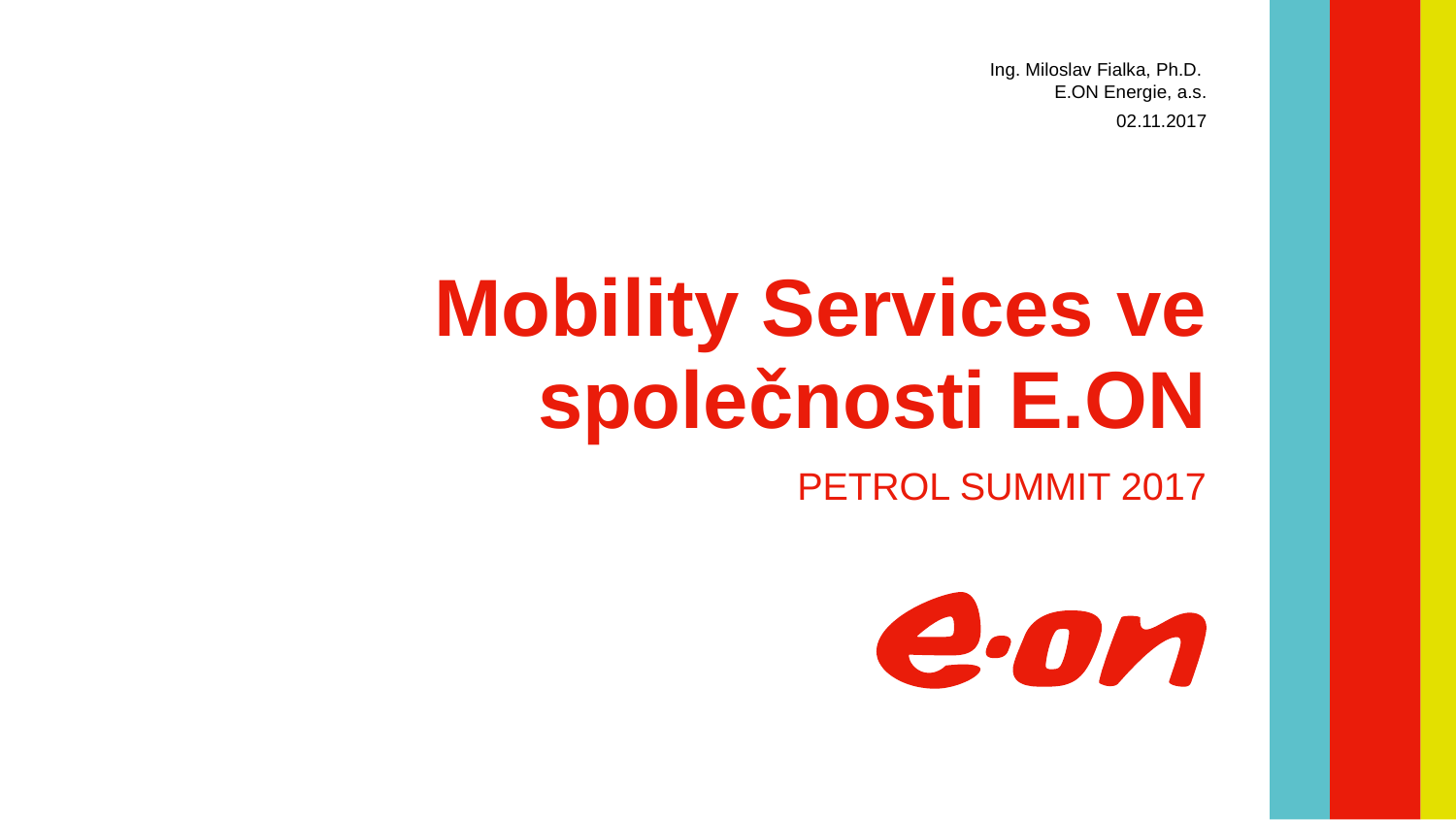

Ing. Miloslav Fialka, Ph.D.
E.ON Energie, a.s.
02.11.2017
# Mobility Services ve společnosti E.ON
PETROL SUMMIT 2017